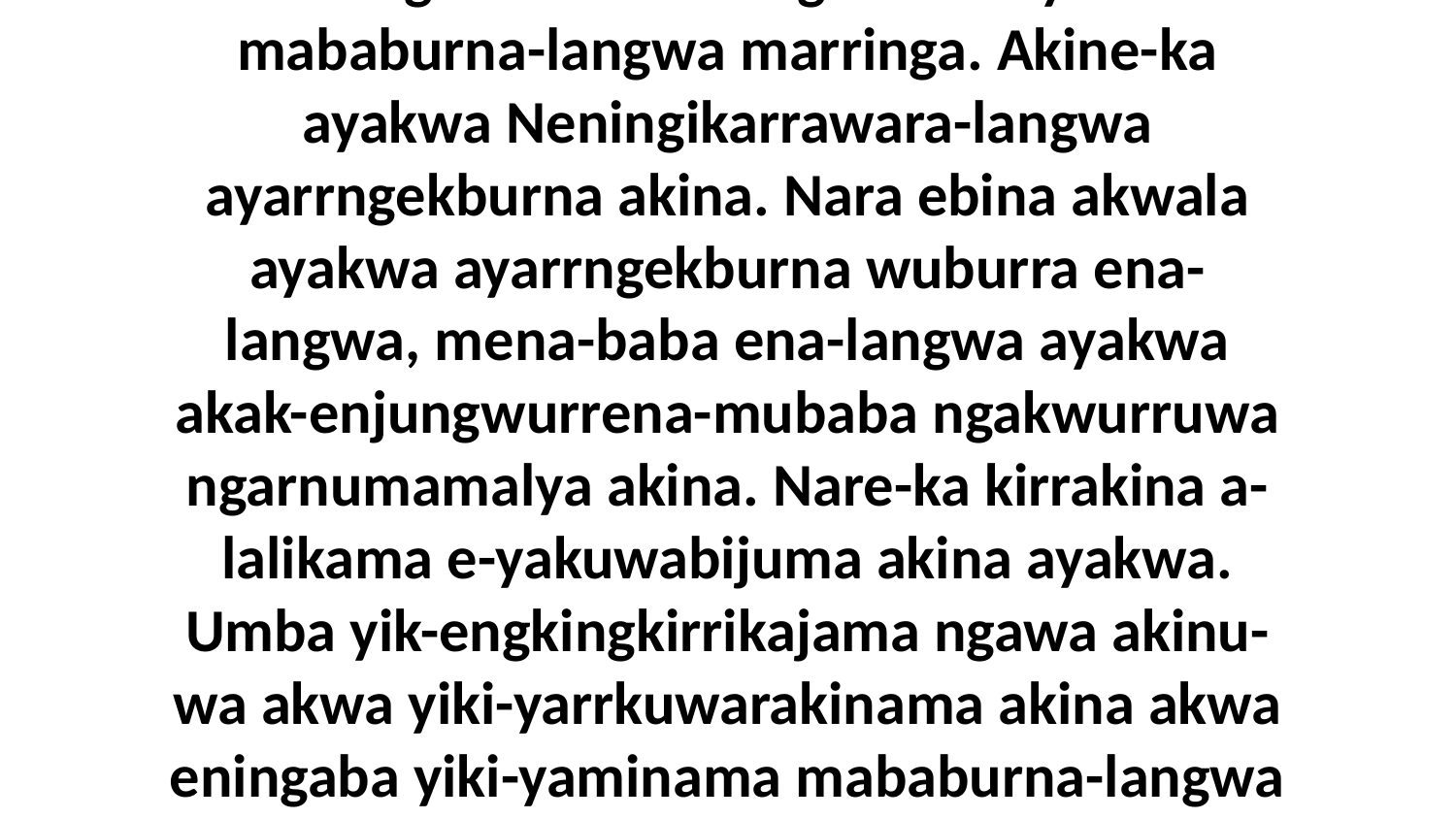

25 Nare-ka kembirra akina e-yamama nungkwurruwa. Umba yik-engkirrikajama Neningikarrawara-langwu-wa ayakwa mababurna-langwa marringa. Akine-ka ayakwa Neningikarrawara-langwa ayarrngekburna akina. Nara ebina akwala ayakwa ayarrngekburna wuburra ena-langwa, mena-baba ena-langwa ayakwa akak-enjungwurrena-mubaba ngakwurruwa ngarnumamalya akina. Nare-ka kirrakina a-lalikama e-yakuwabijuma akina ayakwa. Umba yik-engkingkirrikajama ngawa akinu-wa akwa yiki-yarrkuwarakinama akina akwa eningaba yiki-yaminama mababurna-langwa marringa. Yiki-yamina-manja akina, kembirra eneja Neningikarrawara yikeni-yekirrerrikinama kirrakina-da.